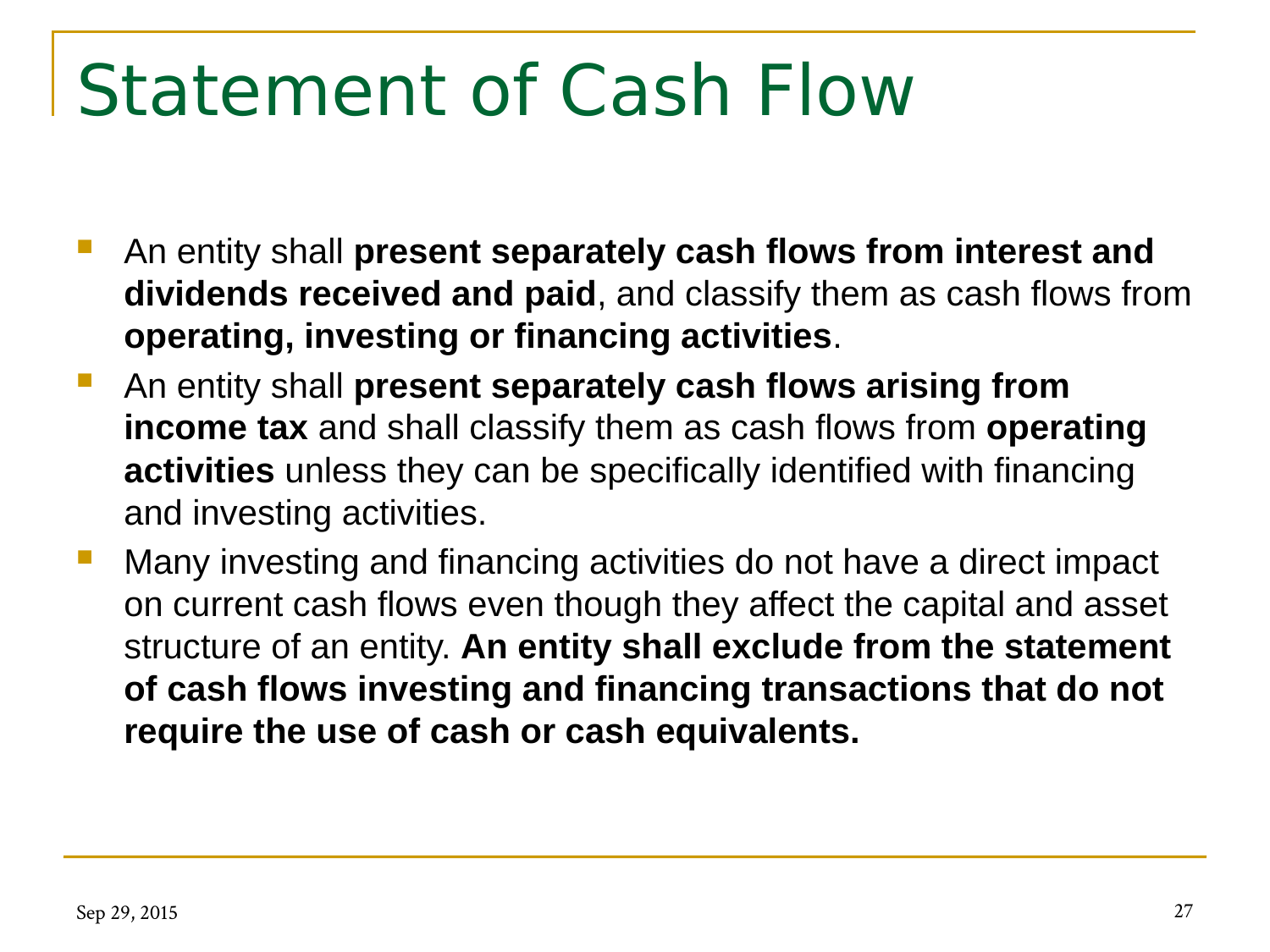

# Statement of Cash Flow
An entity shall present separately cash flows from interest and dividends received and paid, and classify them as cash flows from operating, investing or financing activities.
An entity shall present separately cash flows arising from income tax and shall classify them as cash flows from operating activities unless they can be specifically identified with financing and investing activities.
Many investing and financing activities do not have a direct impact on current cash flows even though they affect the capital and asset structure of an entity. An entity shall exclude from the statement of cash flows investing and financing transactions that do not require the use of cash or cash equivalents.
Sep 29, 2015
27